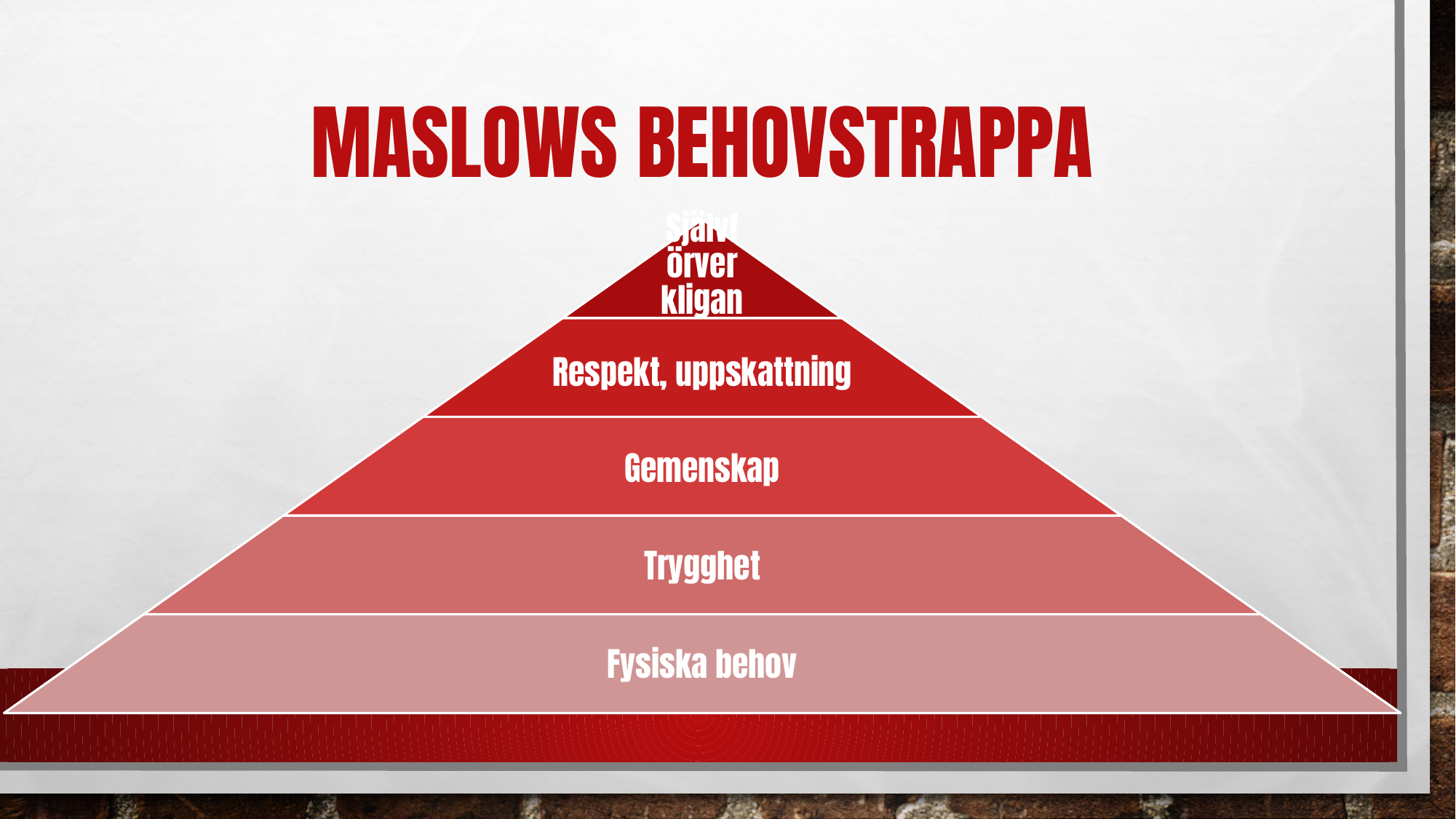

# Maslows Behovstrappa
Självförverkligande
Respekt, uppskattning
Gemenskap
Trygghet
Fysiska behov